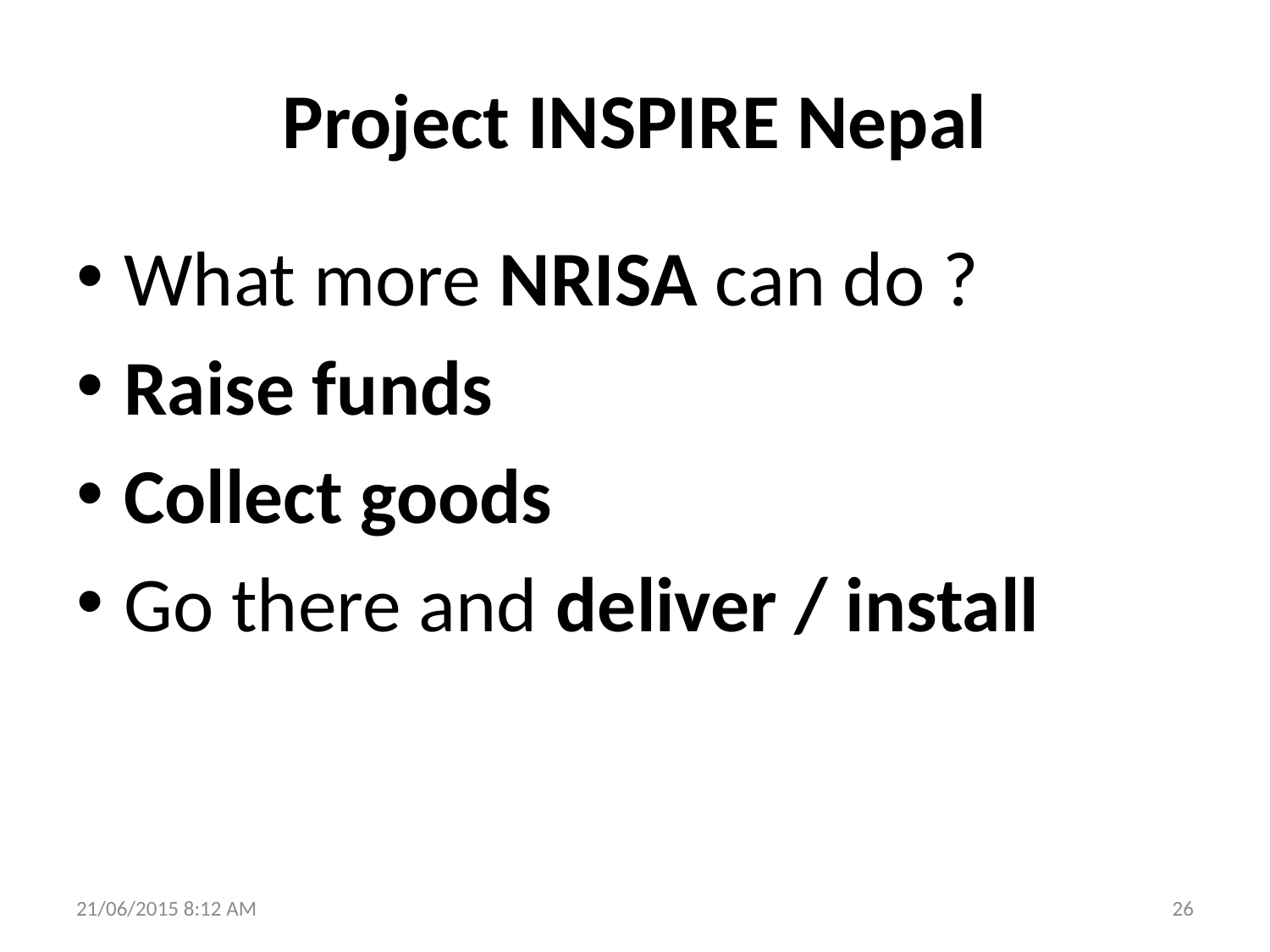

# Project INSPIRE Nepal
What more NRISA can do ?
Raise funds
Collect goods
Go there and deliver / install
21/06/2015 8:12 AM
26